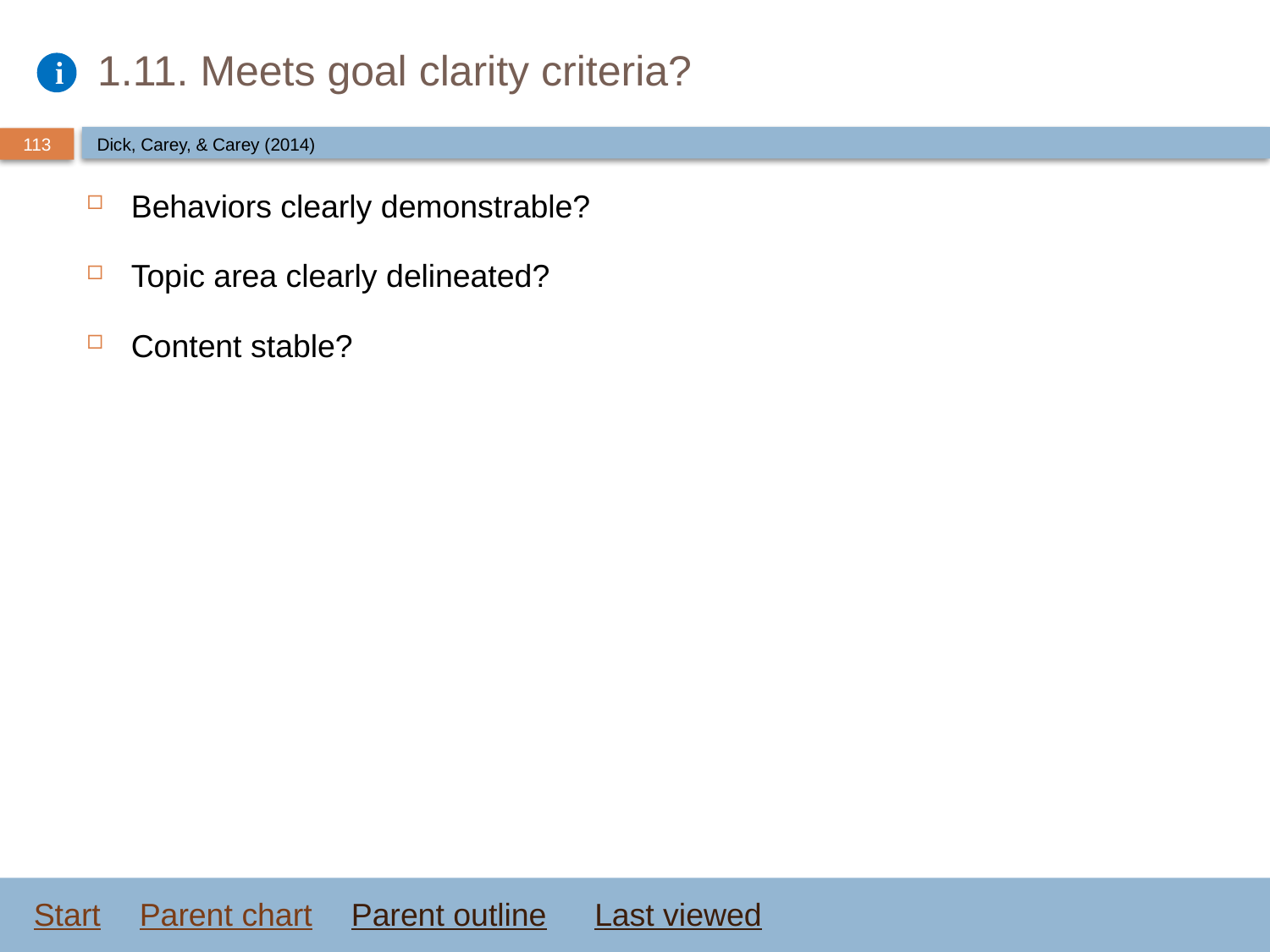

# 1.11. Meets goal clarity criteria?
Dick, Carey, & Carey (2014)
Behaviors clearly demonstrable?
Topic area clearly delineated?
Content stable?
Start
Parent chart
Parent outline
Last viewed